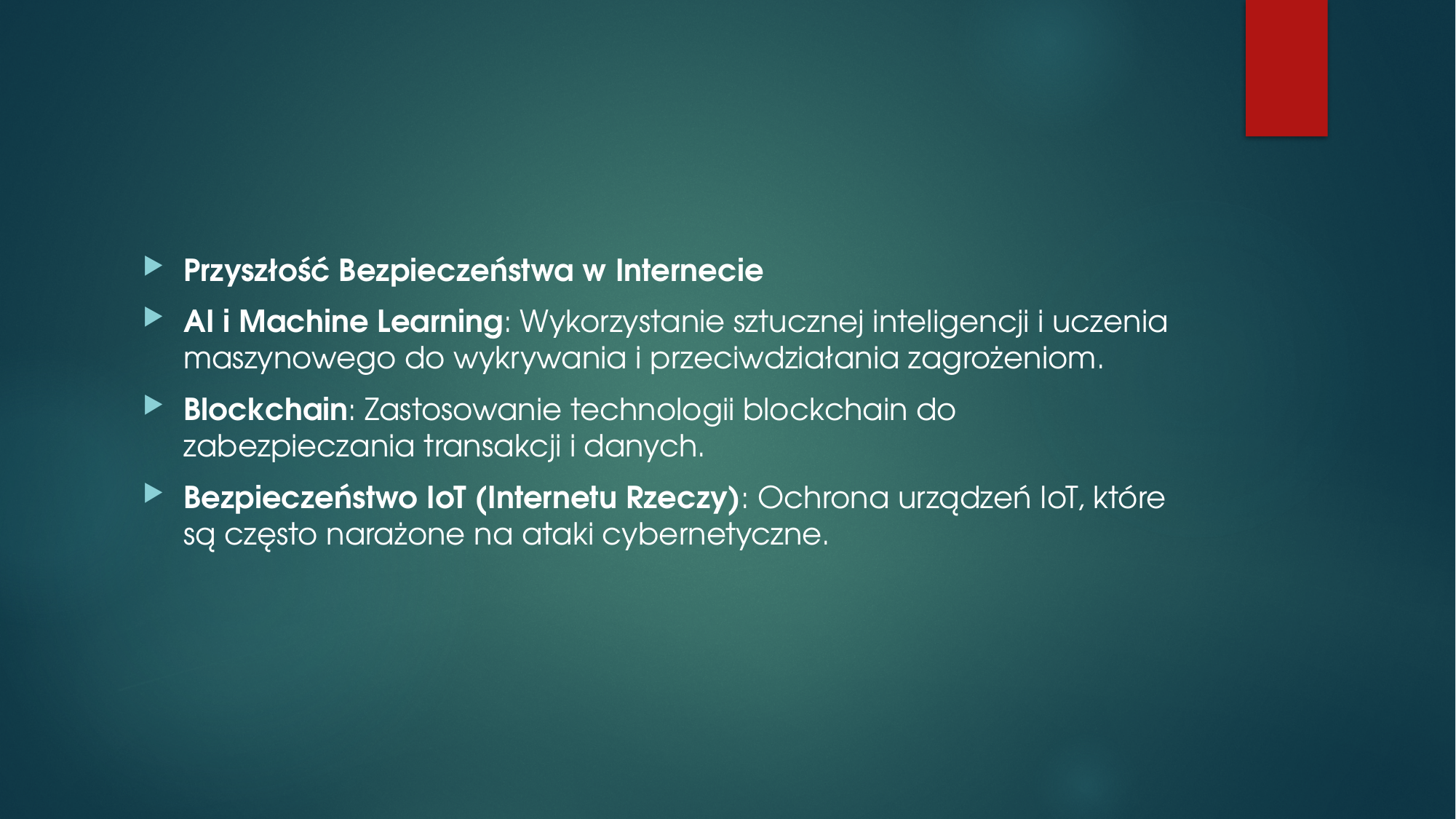

#
Przyszłość Bezpieczeństwa w Internecie
AI i Machine Learning: Wykorzystanie sztucznej inteligencji i uczenia maszynowego do wykrywania i przeciwdziałania zagrożeniom.
Blockchain: Zastosowanie technologii blockchain do zabezpieczania transakcji i danych.
Bezpieczeństwo IoT (Internetu Rzeczy): Ochrona urządzeń IoT, które są często narażone na ataki cybernetyczne.